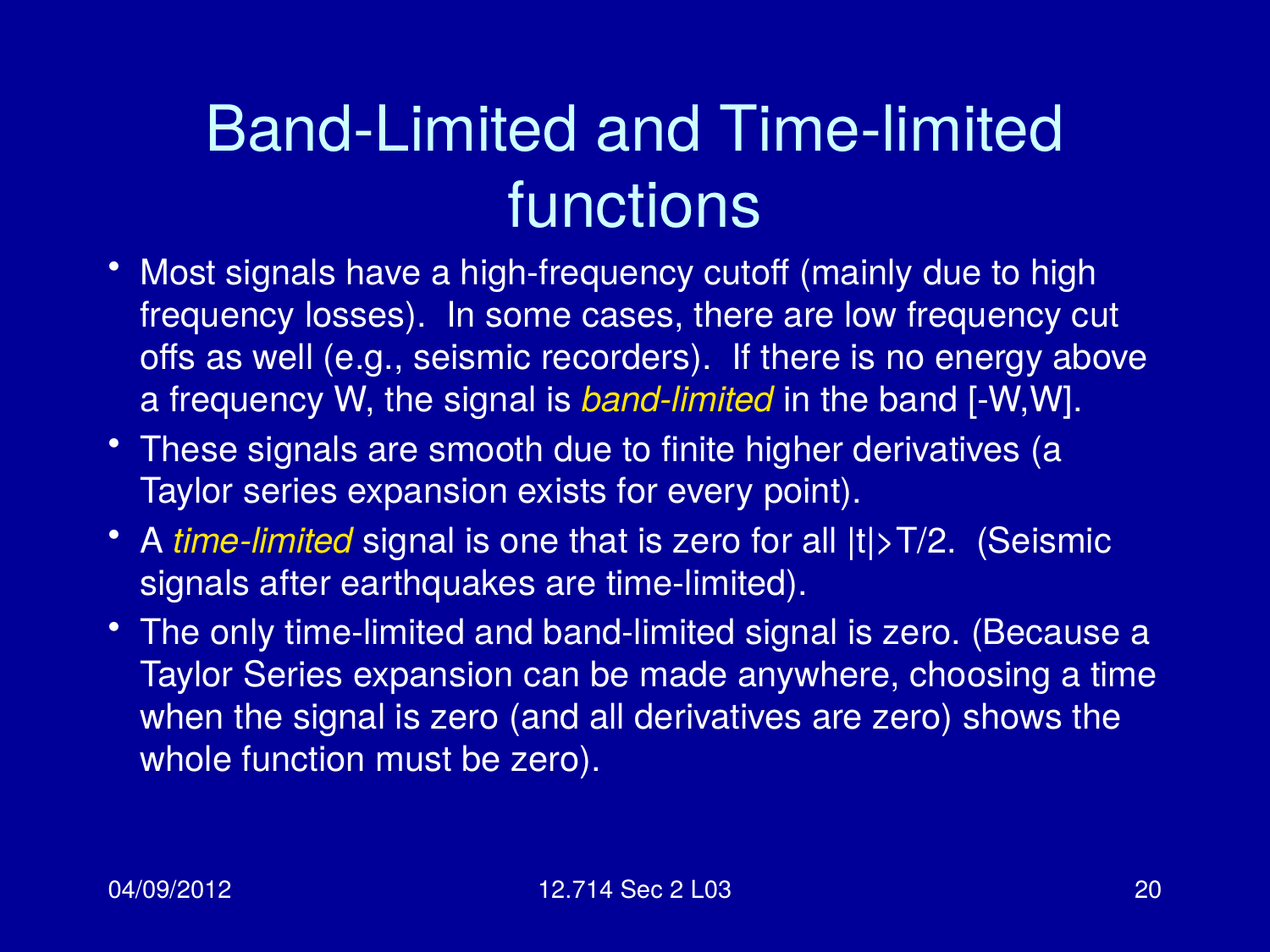

# Band-Limited and Time-limited functions
Most signals have a high-frequency cutoff (mainly due to high frequency losses).  In some cases, there are low frequency cut offs as well (e.g., seismic recorders).  If there is no energy above a frequency W, the signal is band-limited in the band [-W,W].
These signals are smooth due to finite higher derivatives (a Taylor series expansion exists for every point).
A time-limited signal is one that is zero for all |t|>T/2.  (Seismic signals after earthquakes are time-limited).
The only time-limited and band-limited signal is zero. (Because a Taylor Series expansion can be made anywhere, choosing a time when the signal is zero (and all derivatives are zero) shows the whole function must be zero).
04/09/2012
12.714 Sec 2 L03
20